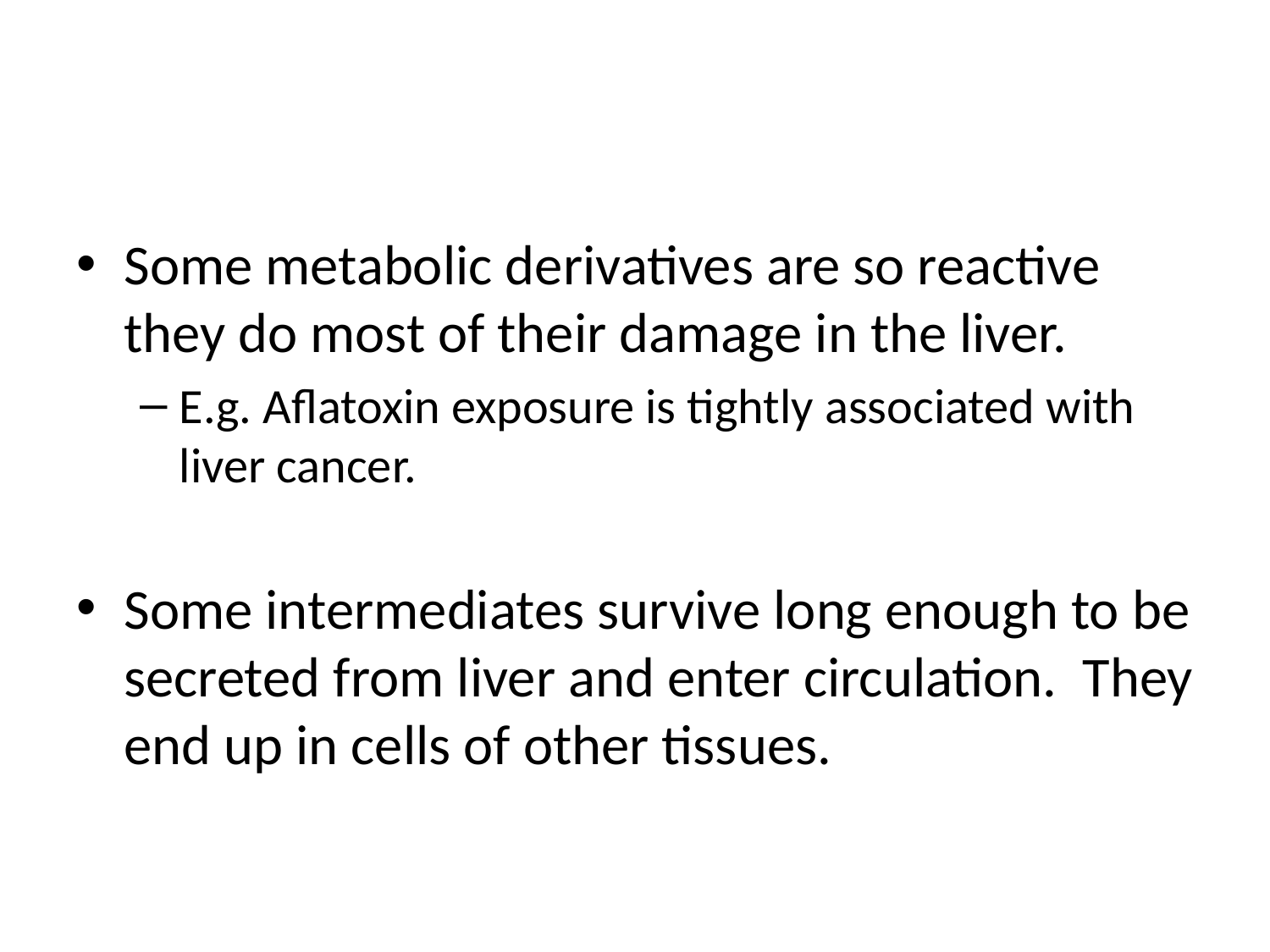

#
Some metabolic derivatives are so reactive they do most of their damage in the liver.
E.g. Aflatoxin exposure is tightly associated with liver cancer.

Some intermediates survive long enough to be secreted from liver and enter circulation.  They end up in cells of other tissues.